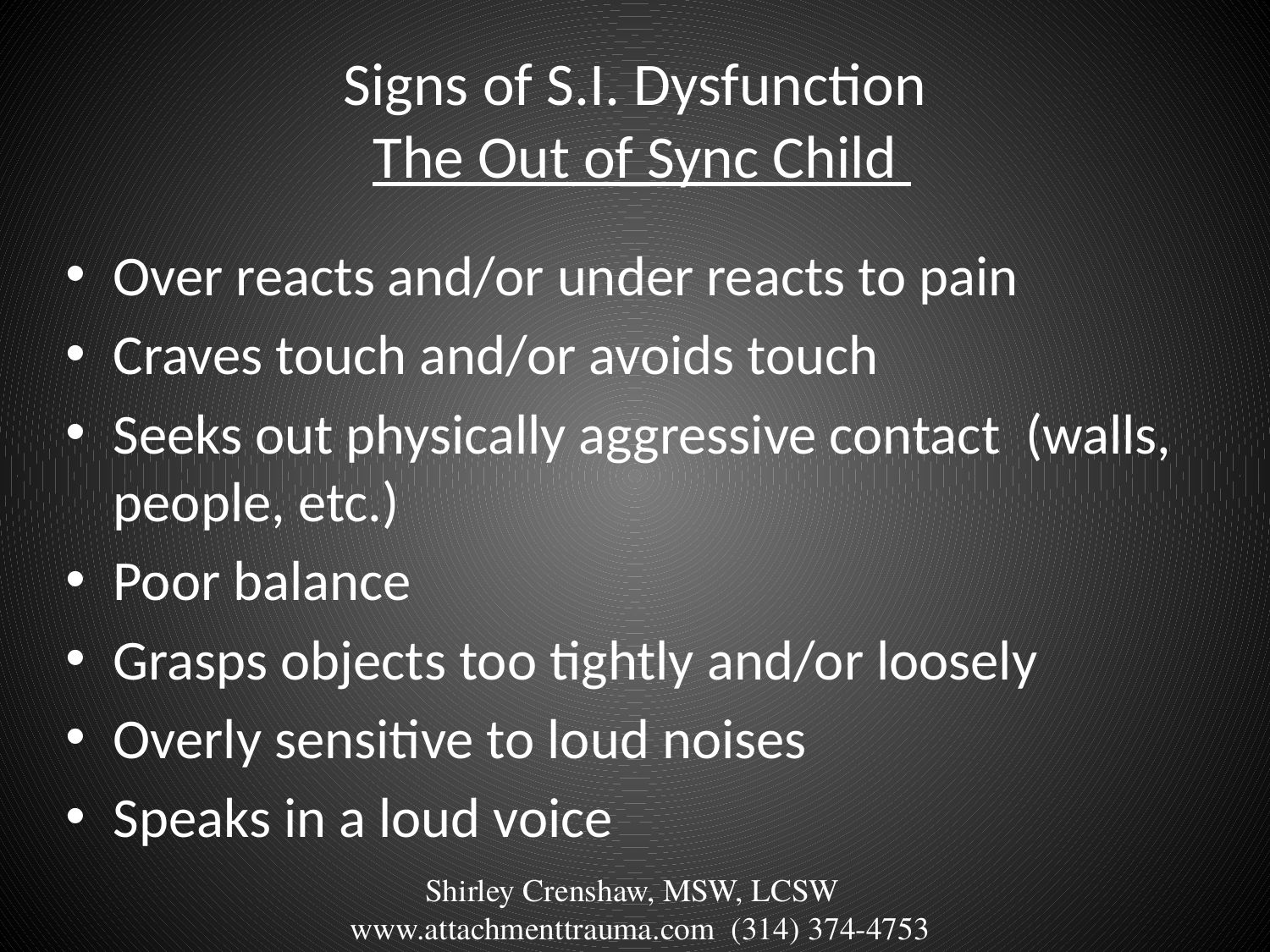

# Signs of S.I. Dysfunction The Out of Sync Child
Over reacts and/or under reacts to pain
Craves touch and/or avoids touch
Seeks out physically aggressive contact  (walls, people, etc.)
Poor balance
Grasps objects too tightly and/or loosely
Overly sensitive to loud noises
Speaks in a loud voice
Shirley Crenshaw, MSW, LCSW   www.attachmenttrauma.com  (314) 374-4753